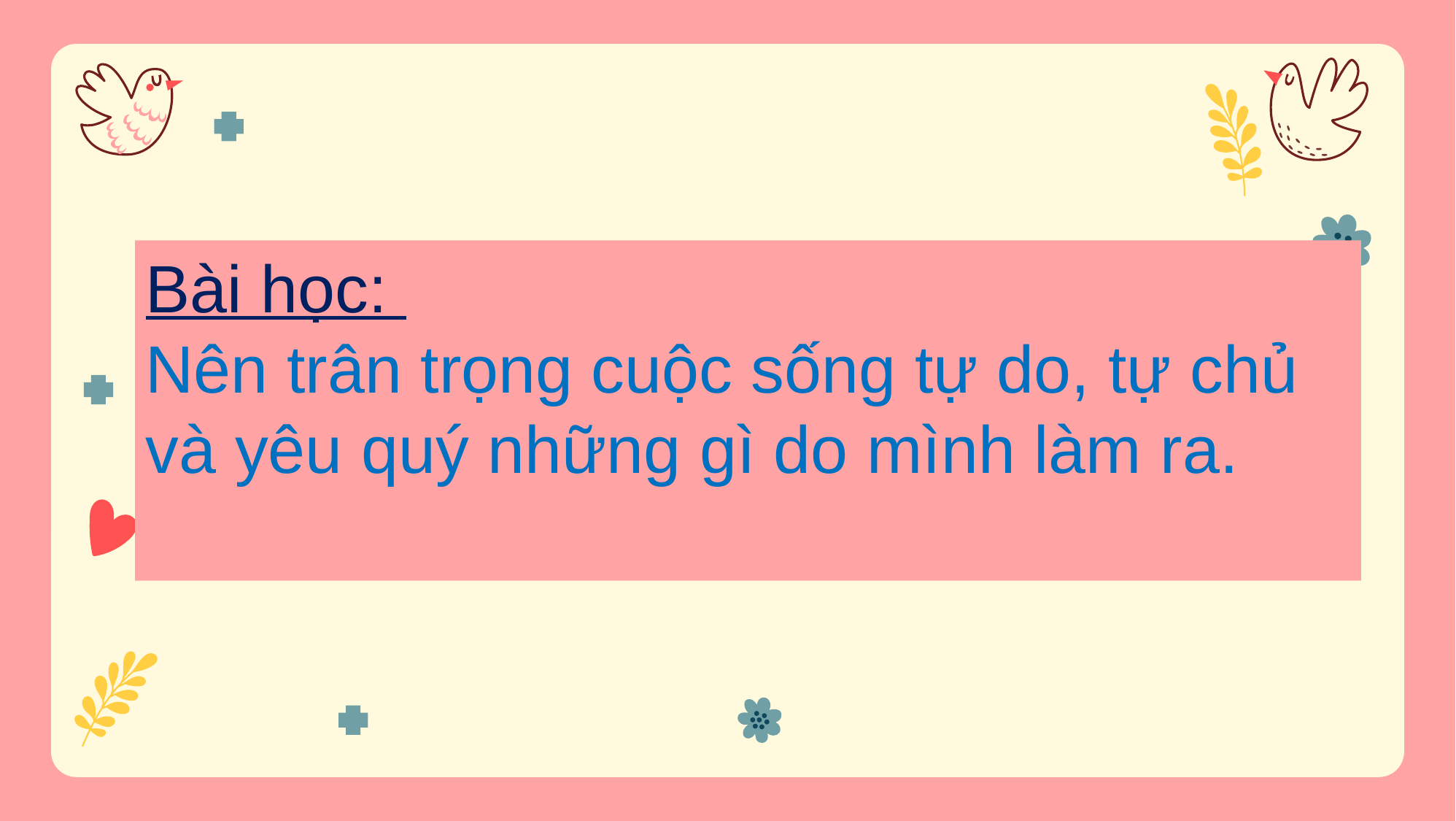

Bài học:
Nên trân trọng cuộc sống tự do, tự chủ và yêu quý những gì do mình làm ra.